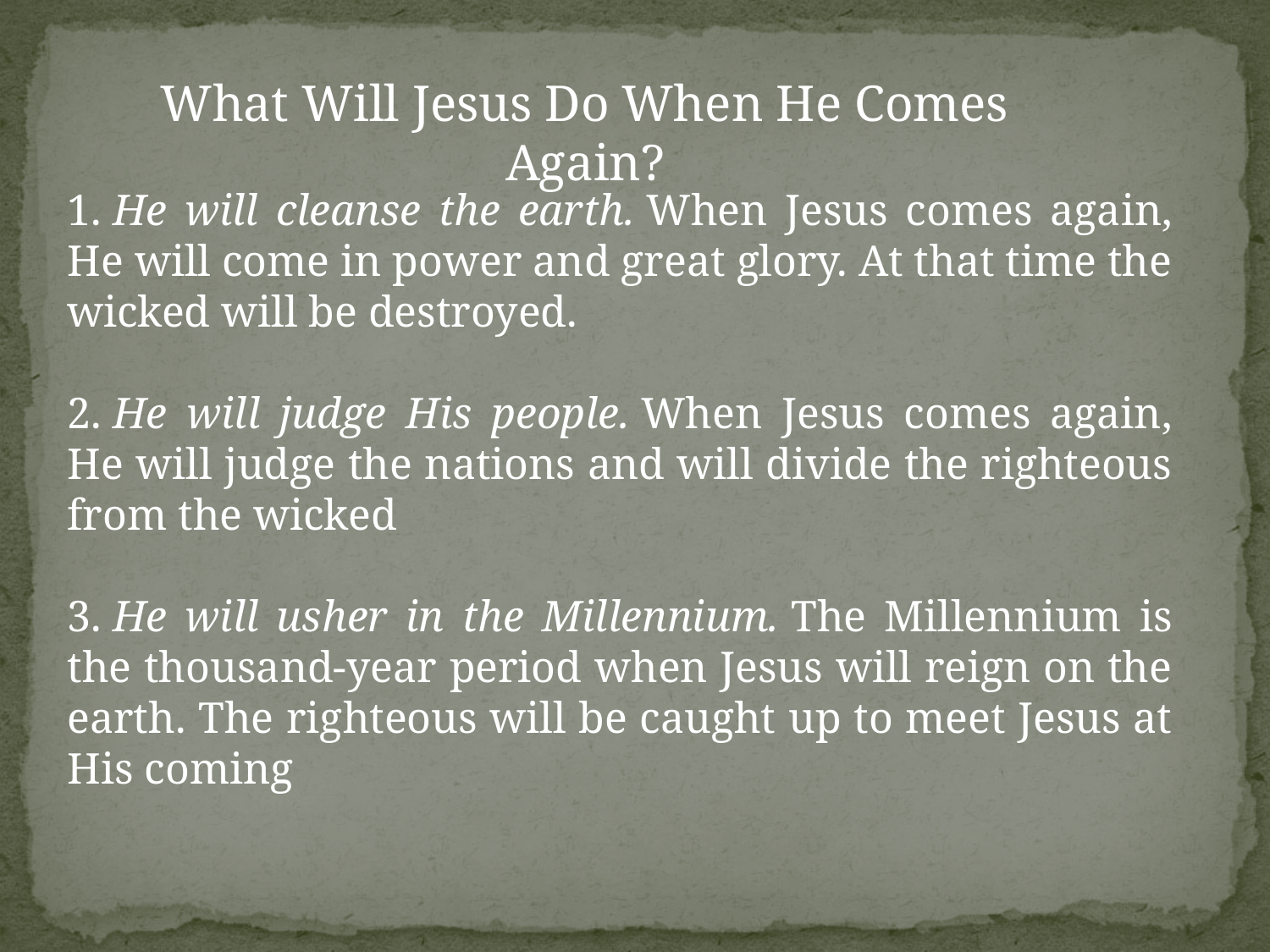

What Will Jesus Do When He Comes Again?

1. He will cleanse the earth. When Jesus comes again, He will come in power and great glory. At that time the wicked will be destroyed.

2. He will judge His people. When Jesus comes again, He will judge the nations and will divide the righteous from the wicked

3. He will usher in the Millennium. The Millennium is the thousand-year period when Jesus will reign on the earth. The righteous will be caught up to meet Jesus at His coming